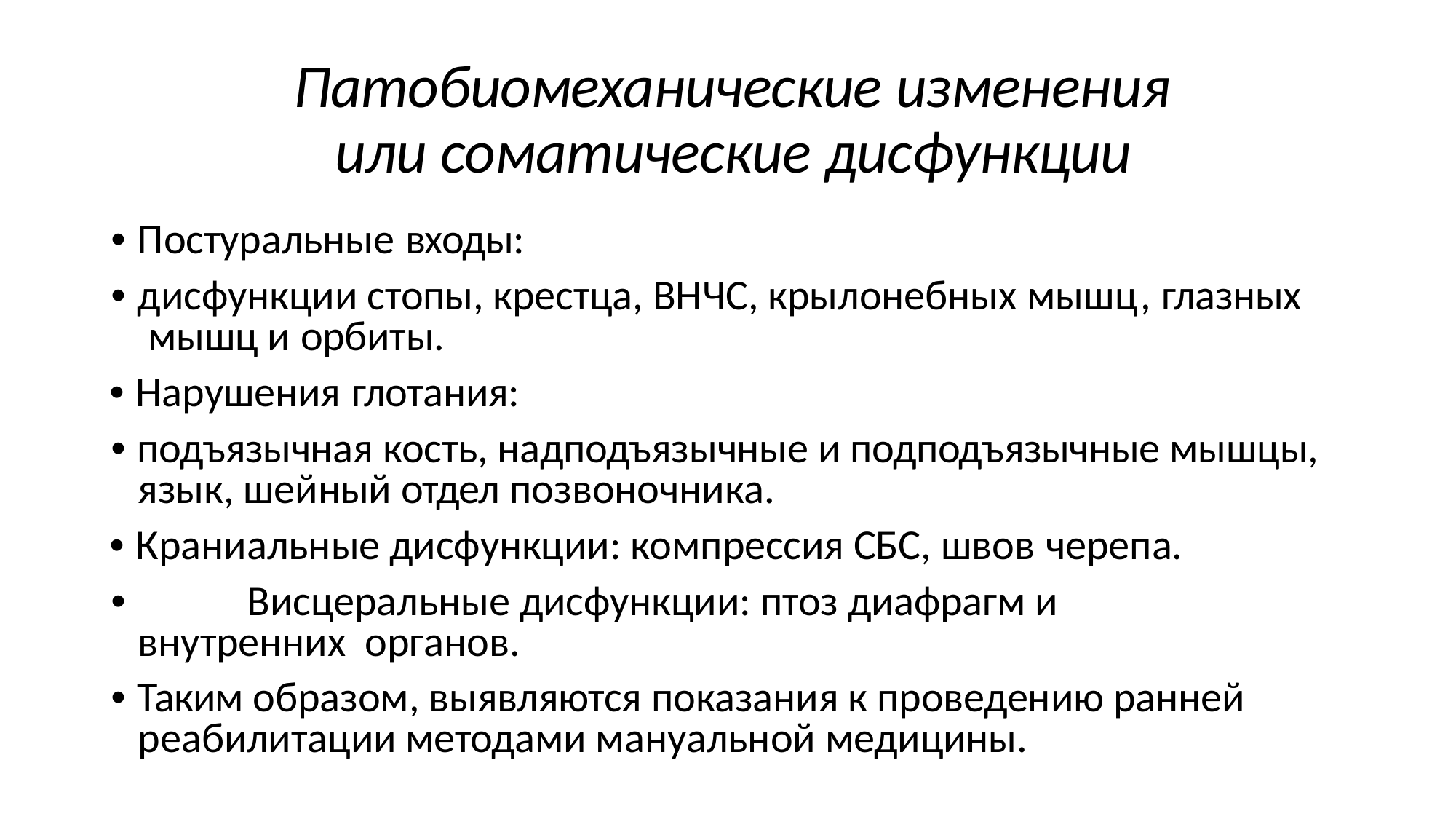

# Патобиомеханические изменения  или соматические дисфункции
• Постуральные входы:
• дисфункции стопы, крестца, ВНЧС, крылонебных мышц, глазных  мышц и орбиты.
• Нарушения глотания:
• подъязычная кость, надподъязычные и подподъязычные мышцы,  язык, шейный отдел позвоночника.
• Краниальные дисфункции: компрессия СБС, швов черепа.
•		Висцеральные дисфункции: птоз диафрагм и внутренних  органов.
• Таким образом, выявляются показания к проведению ранней  реабилитации методами мануальной медицины.